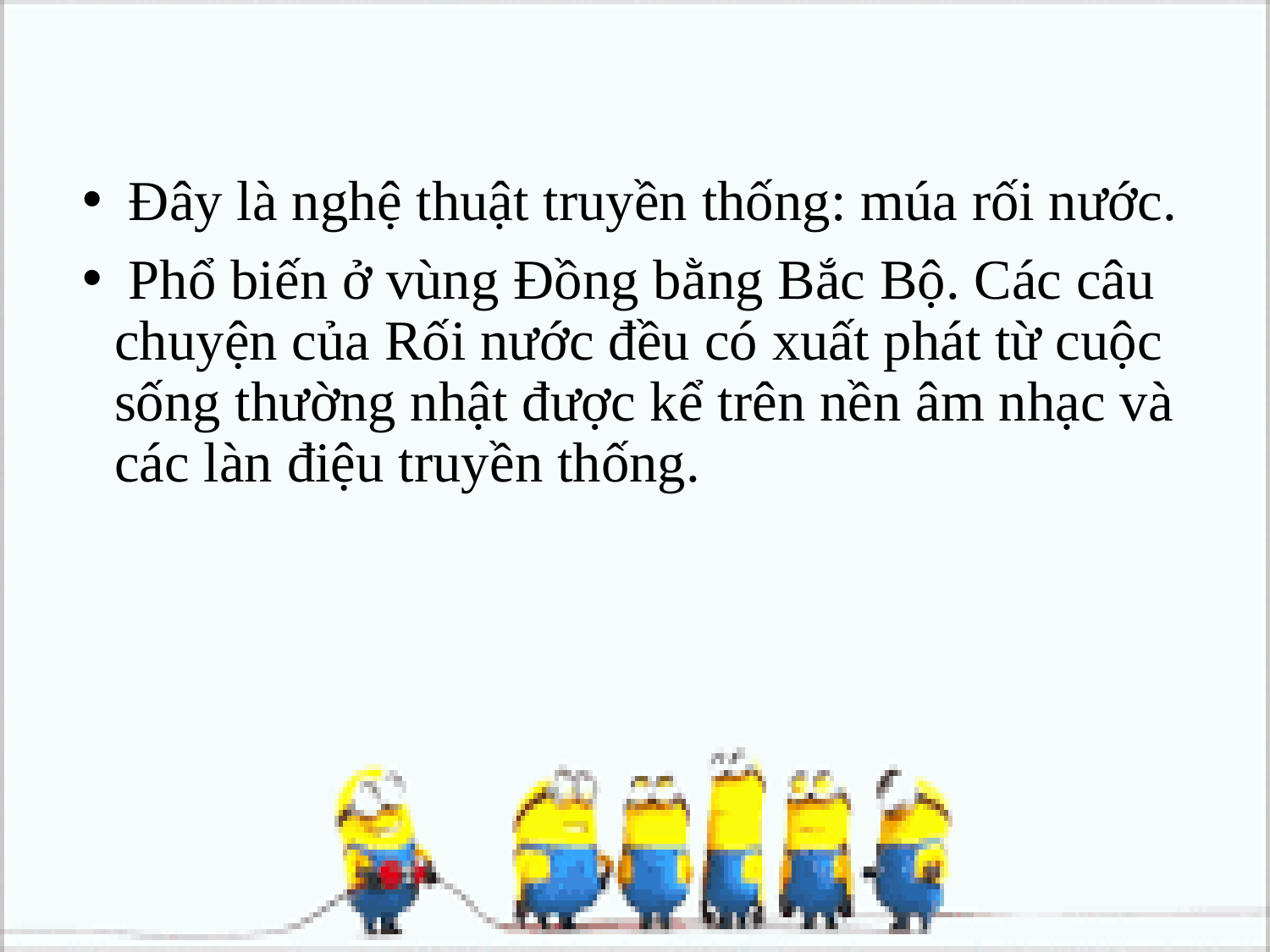

Đây là nghệ thuật truyền thống: múa rối nước.
 Phổ biến ở vùng Đồng bằng Bắc Bộ. Các câu chuyện của Rối nước đều có xuất phát từ cuộc sống thường nhật được kể trên nền âm nhạc và các làn điệu truyền thống.